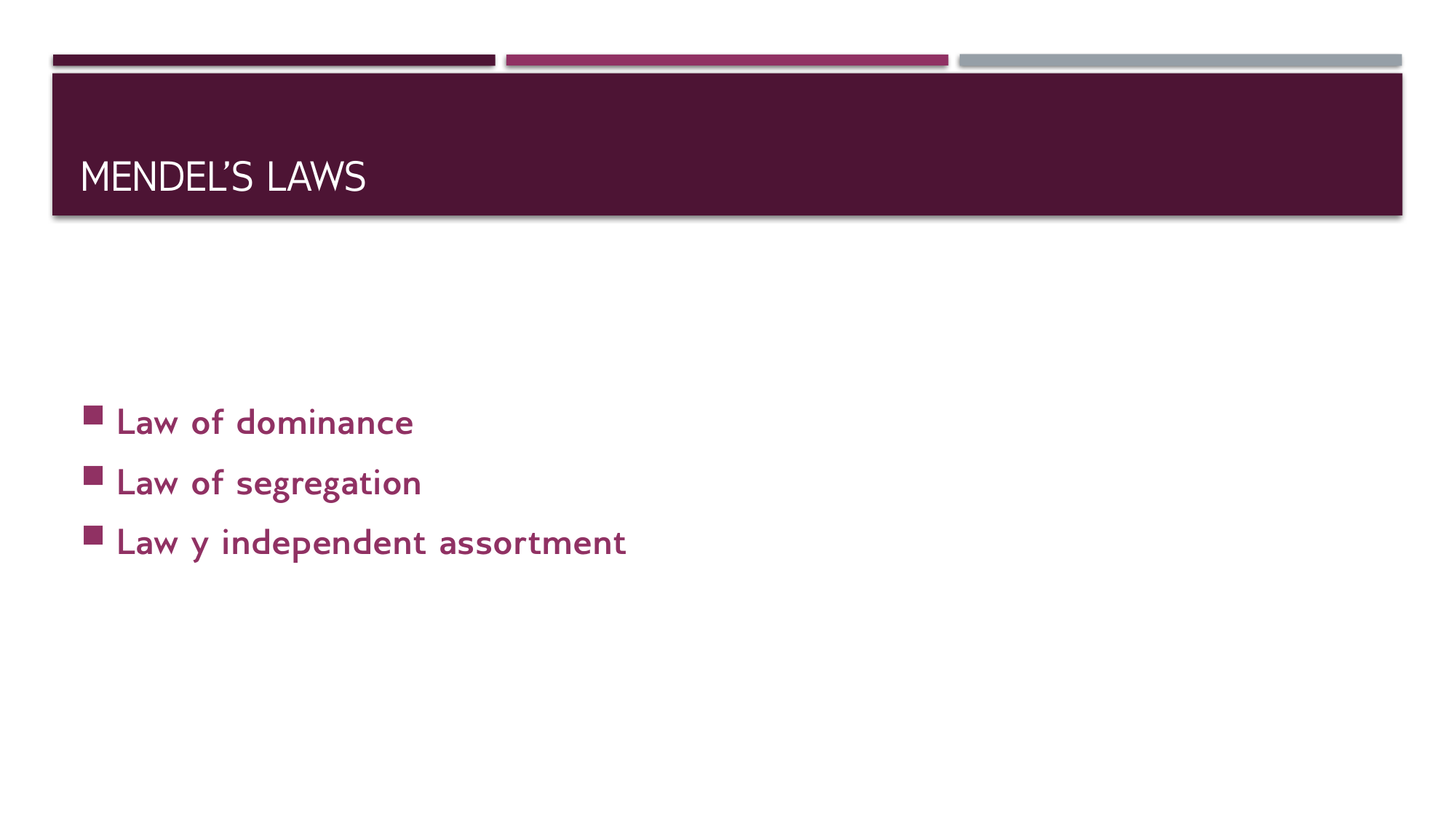

# Mendel’s laws
Law of dominance
Law of segregation
Law y independent assortment